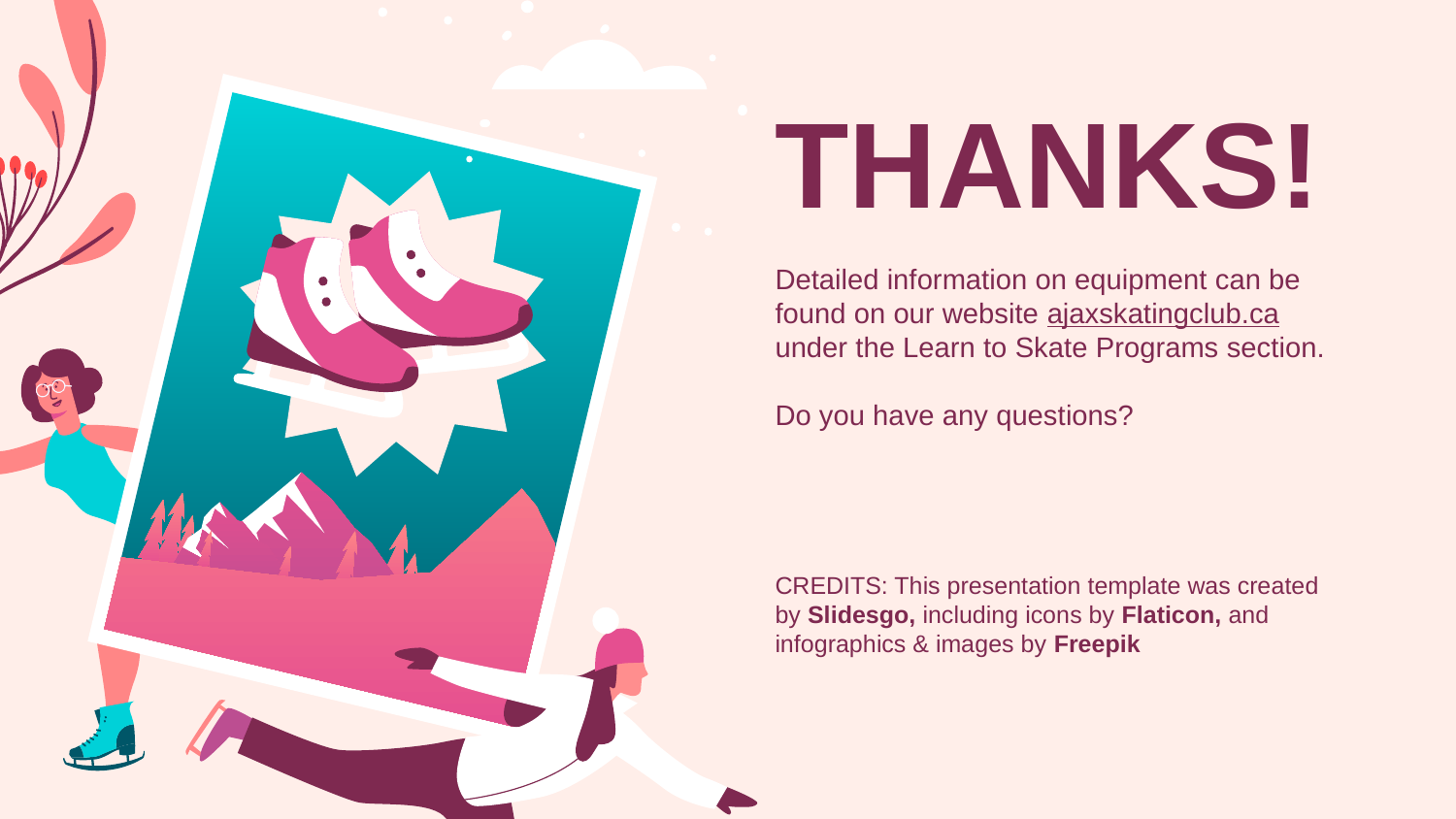

# THANKS!

Detailed information on equipment can be found on our website ajaxskatingclub.ca under the Learn to Skate Programs section.

Do you have any questions?